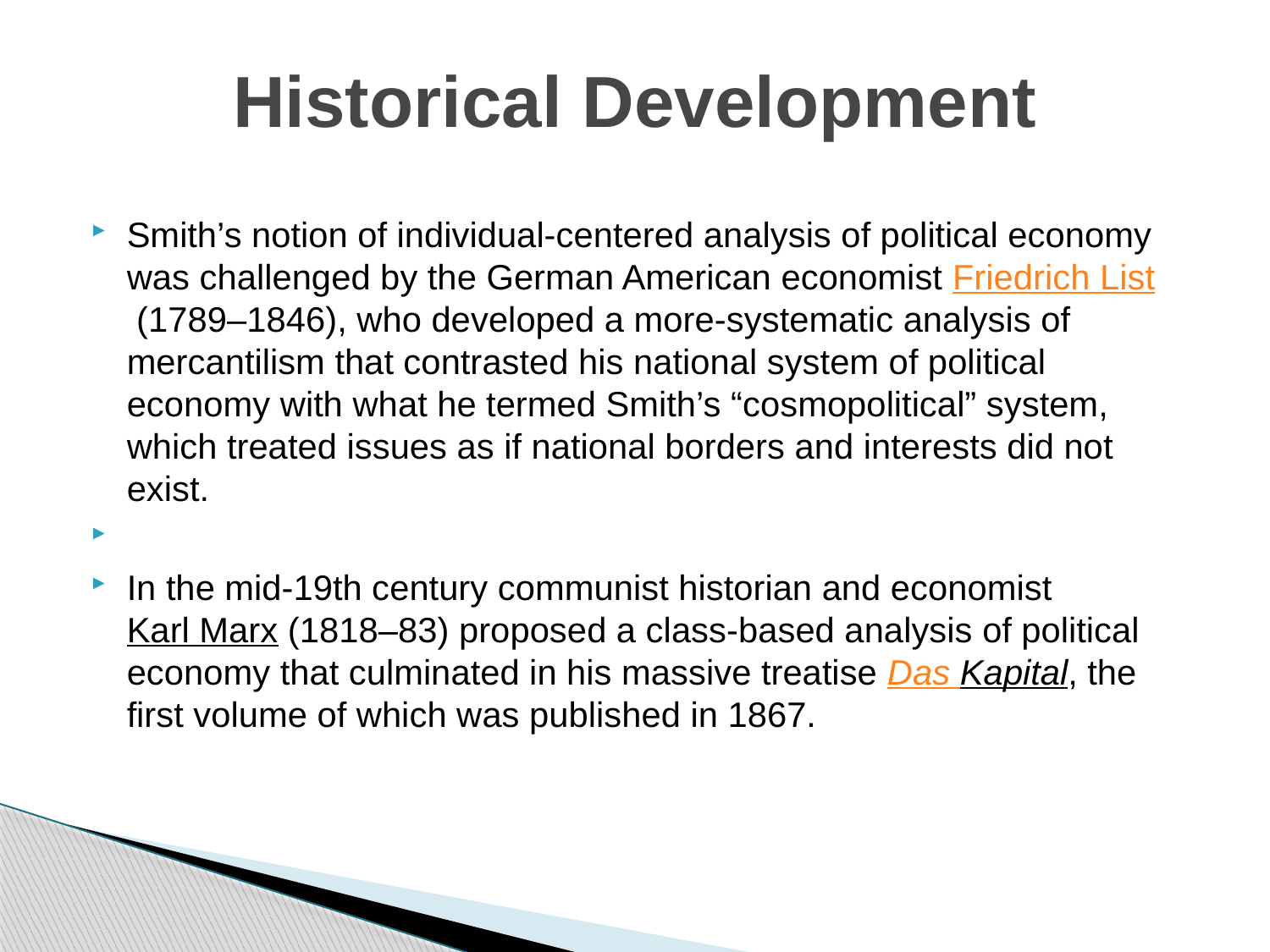

# Historical Development
Smith’s notion of individual-centered analysis of political economy was challenged by the German American economist Friedrich List (1789–1846), who developed a more-systematic analysis of mercantilism that contrasted his national system of political economy with what he termed Smith’s “cosmopolitical” system, which treated issues as if national borders and interests did not exist.

In the mid-19th century communist historian and economist Karl Marx (1818–83) proposed a class-based analysis of political economy that culminated in his massive treatise Das Kapital, the first volume of which was published in 1867.